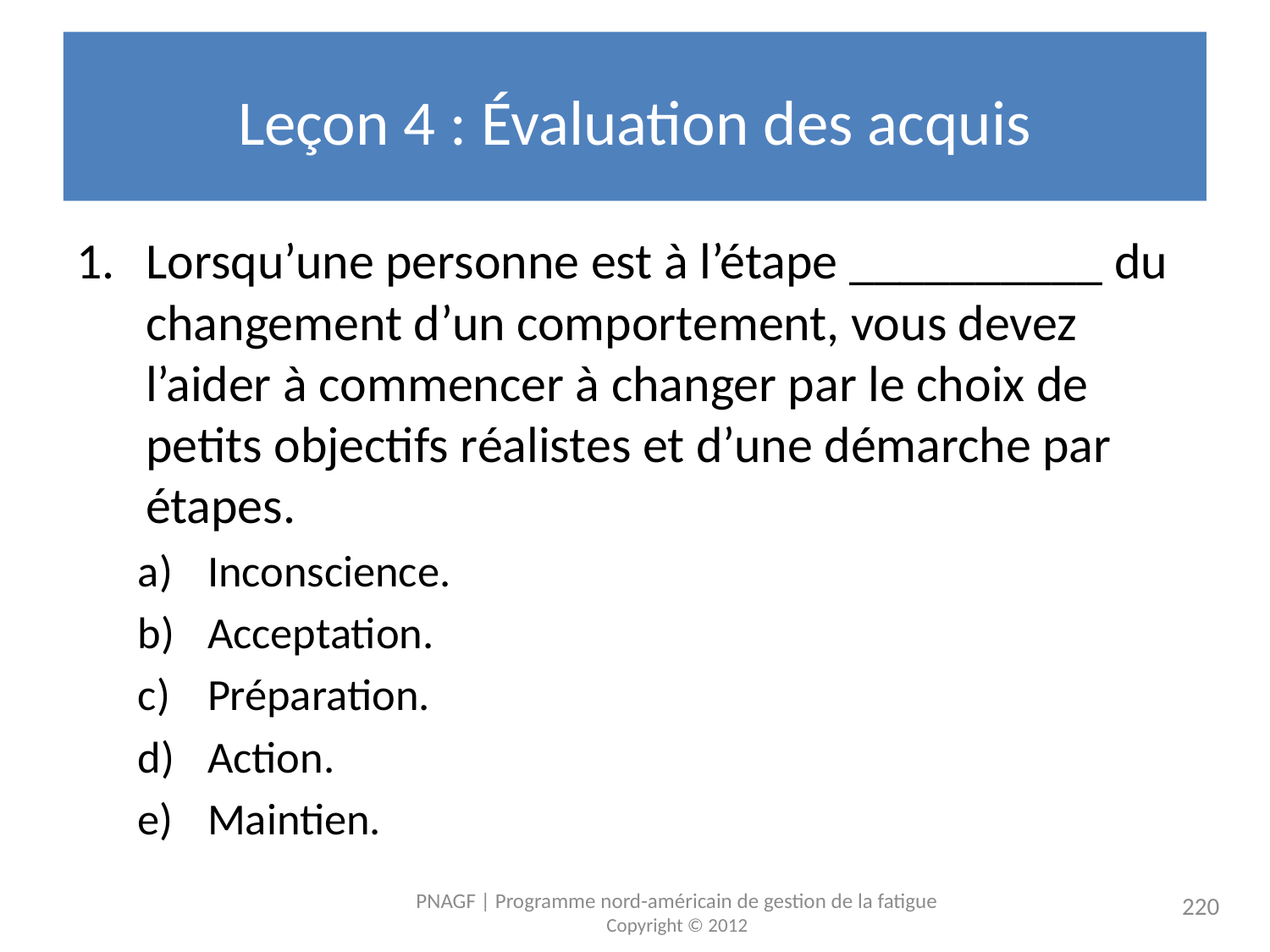

# Leçon 4 : Évaluation des acquis
Lorsqu’une personne est à l’étape __________ du changement d’un comportement, vous devez l’aider à commencer à changer par le choix de petits objectifs réalistes et d’une démarche par étapes.
Inconscience.
Acceptation.
Préparation.
Action.
Maintien.